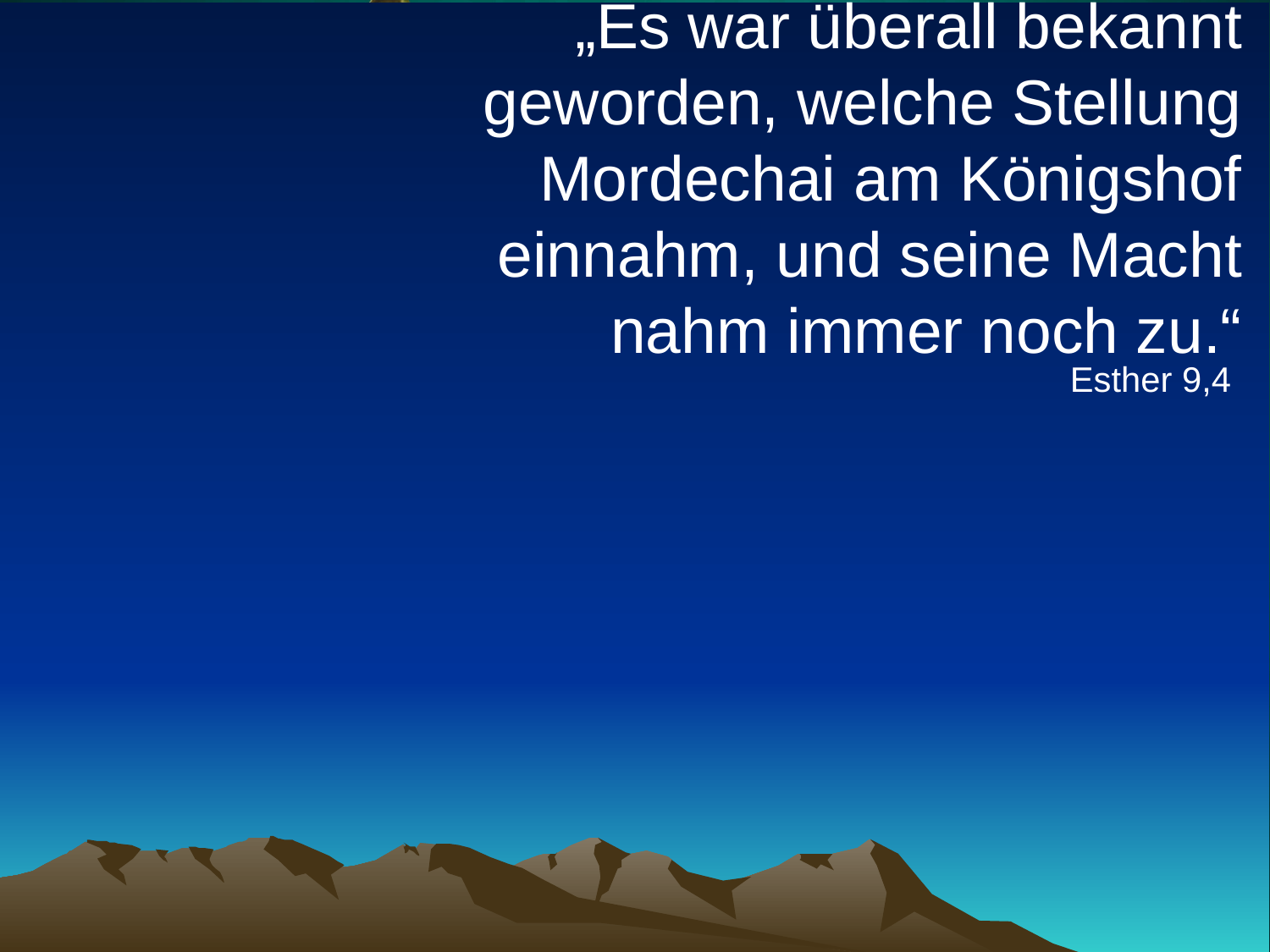

# „Es war überall bekannt geworden, welche Stellung Mordechai am Königshof einnahm, und seine Macht nahm immer noch zu.“
Esther 9,4